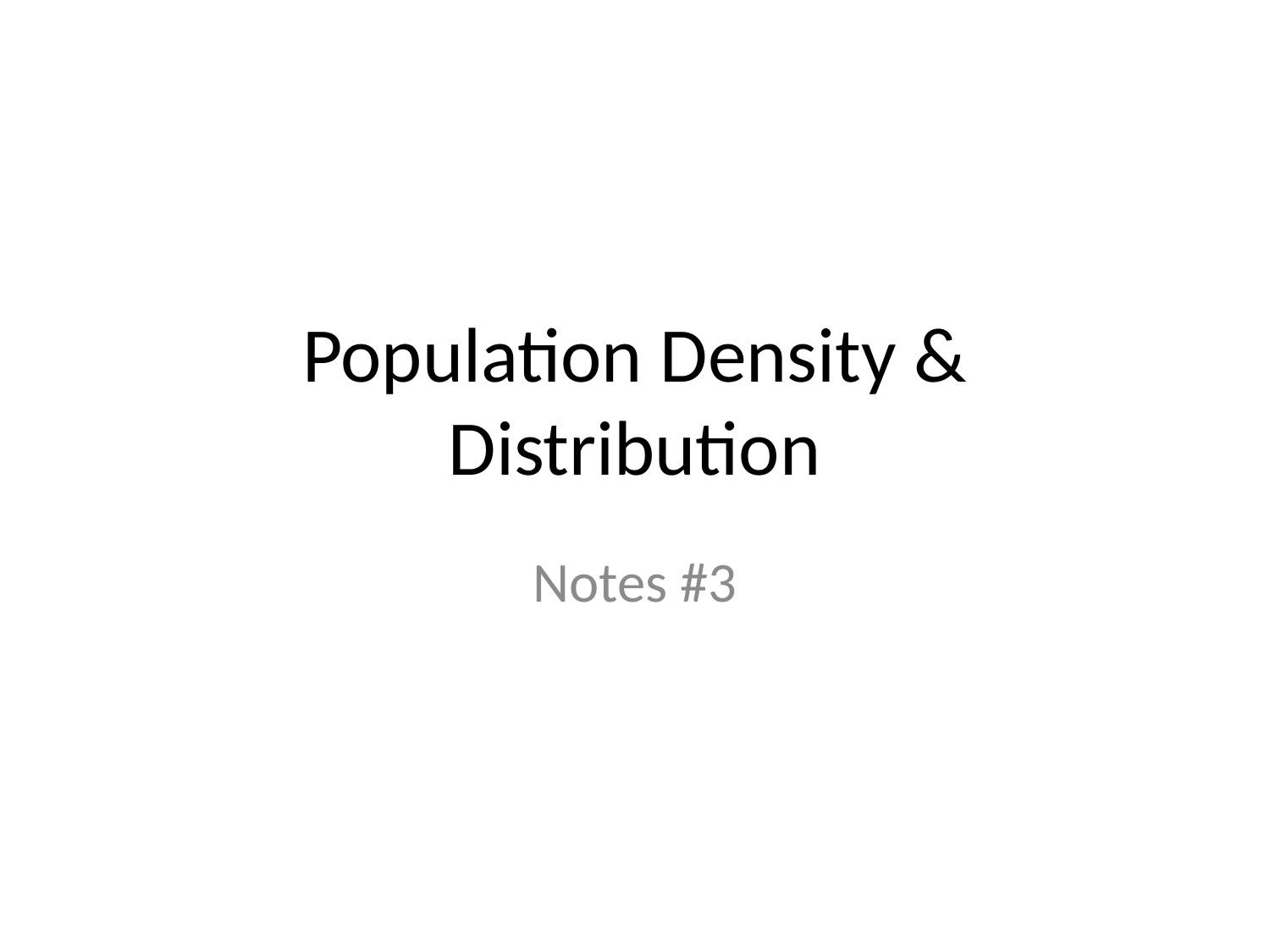

# Population Density & Distribution
Notes #3